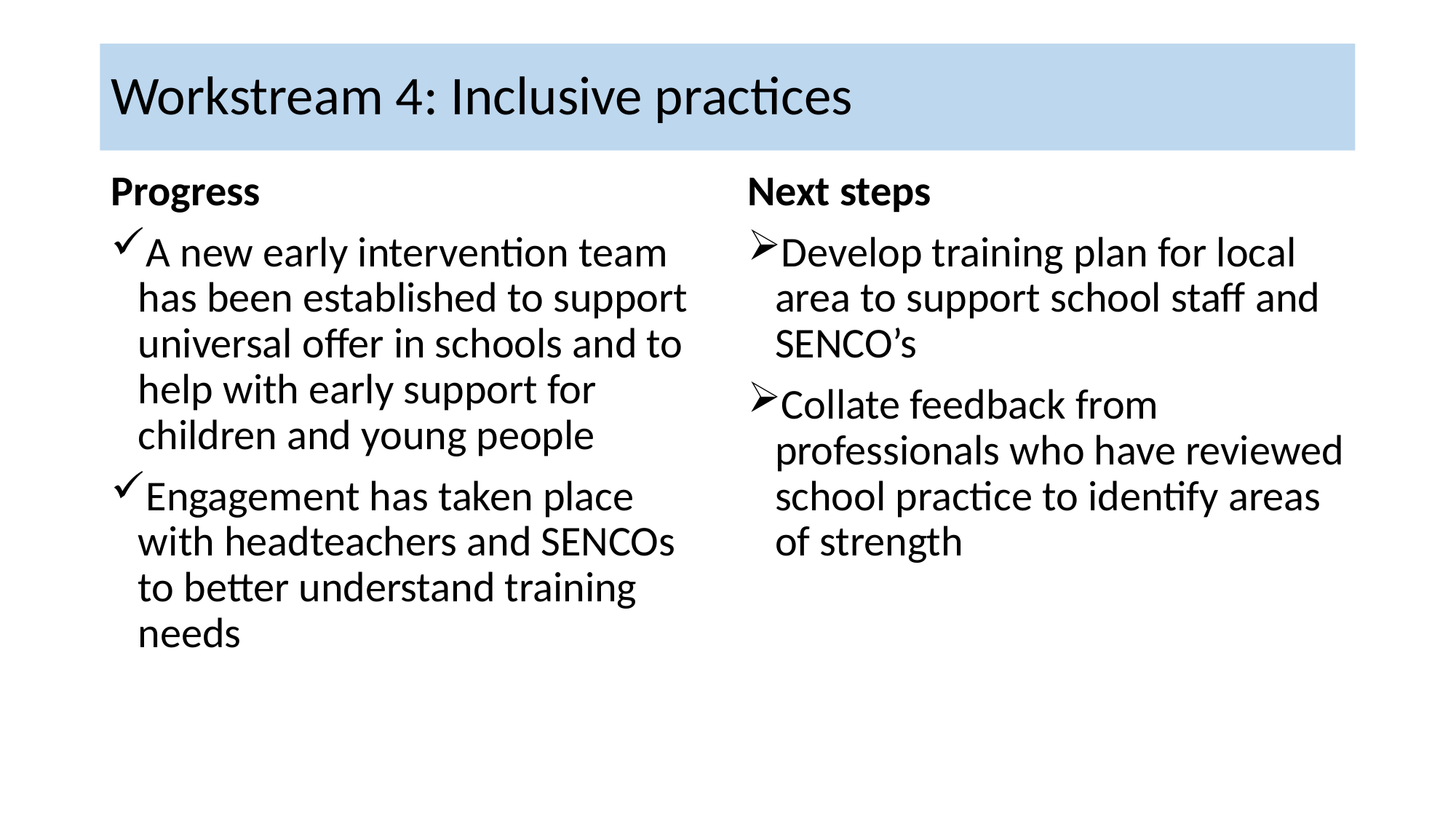

# Workstream 4: Inclusive practices
Progress
A new early intervention team has been established to support universal offer in schools and to help with early support for children and young people
Engagement has taken place with headteachers and SENCOs to better understand training needs
Next steps
Develop training plan for local area to support school staff and SENCO’s
Collate feedback from professionals who have reviewed school practice to identify areas of strength